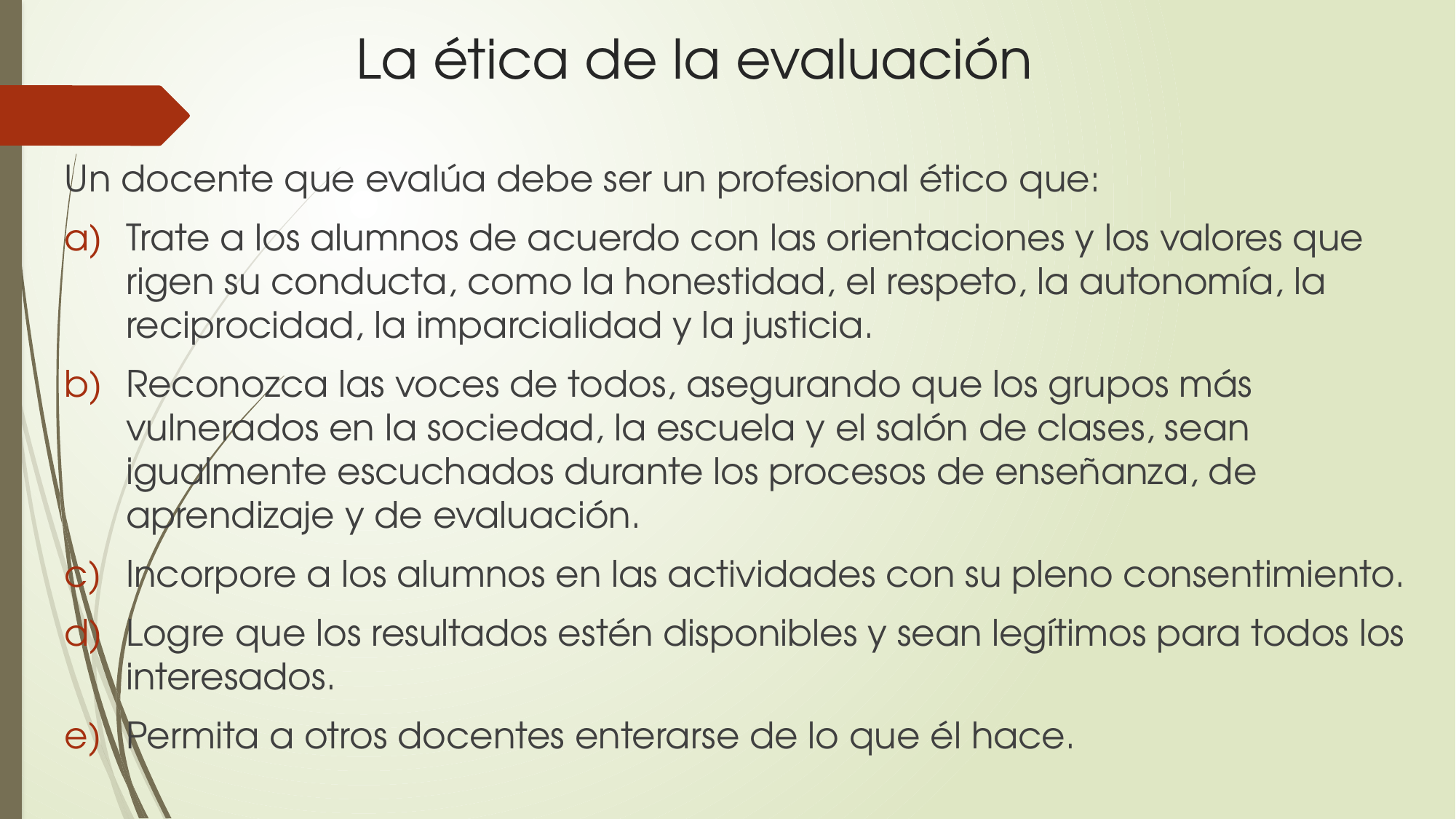

# La ética de la evaluación
Un docente que evalúa debe ser un profesional ético que:
Trate a los alumnos de acuerdo con las orientaciones y los valores que rigen su conducta, como la honestidad, el respeto, la autonomía, la reciprocidad, la imparcialidad y la justicia.
Reconozca las voces de todos, asegurando que los grupos más vulnerados en la sociedad, la escuela y el salón de clases, sean igualmente escuchados durante los procesos de enseñanza, de aprendizaje y de evaluación.
Incorpore a los alumnos en las actividades con su pleno consentimiento.
Logre que los resultados estén disponibles y sean legítimos para todos los interesados.
Permita a otros docentes enterarse de lo que él hace.